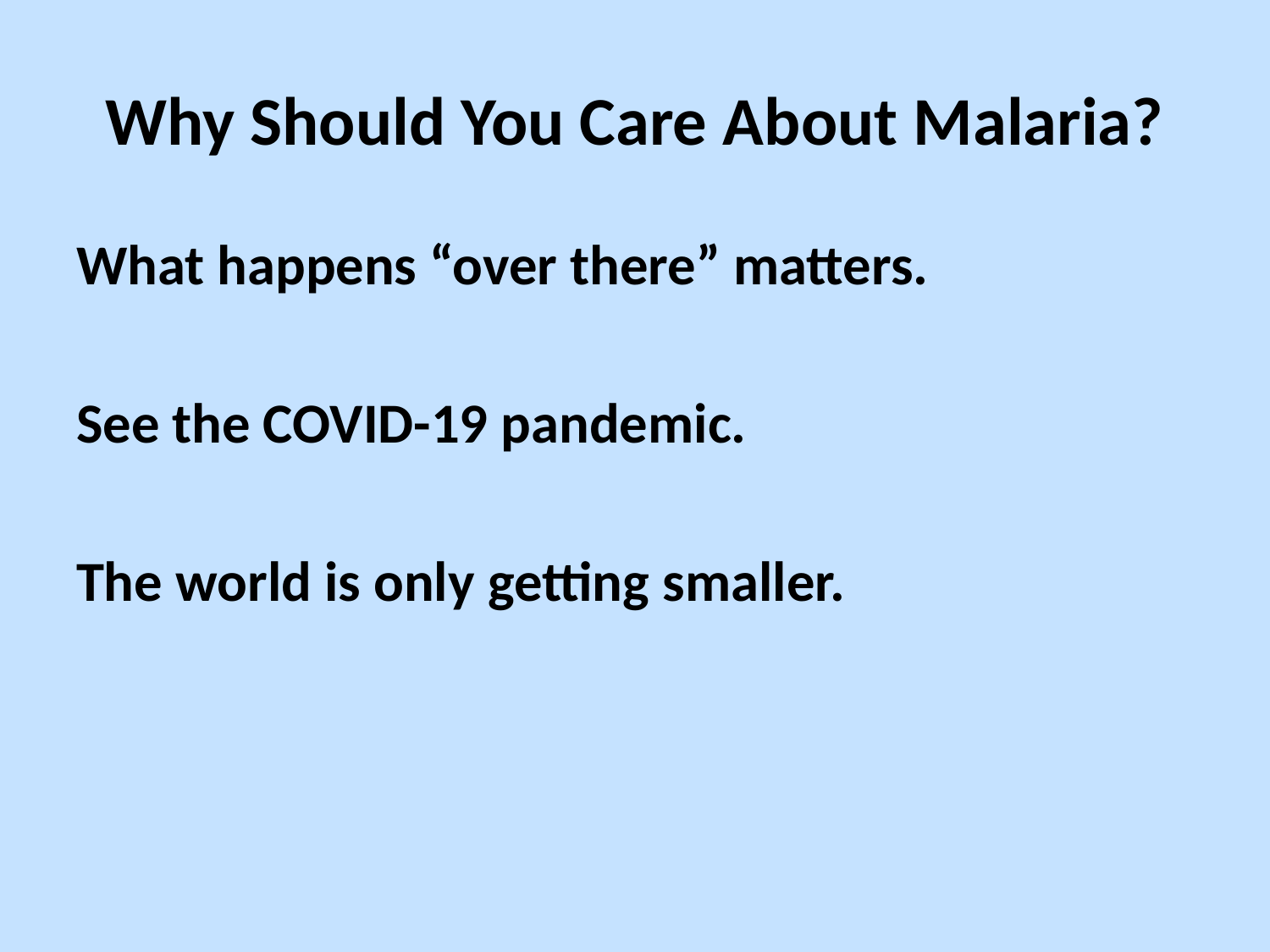

# Why Should You Care About Malaria?
What happens “over there” matters.

See the COVID-19 pandemic.

The world is only getting smaller.